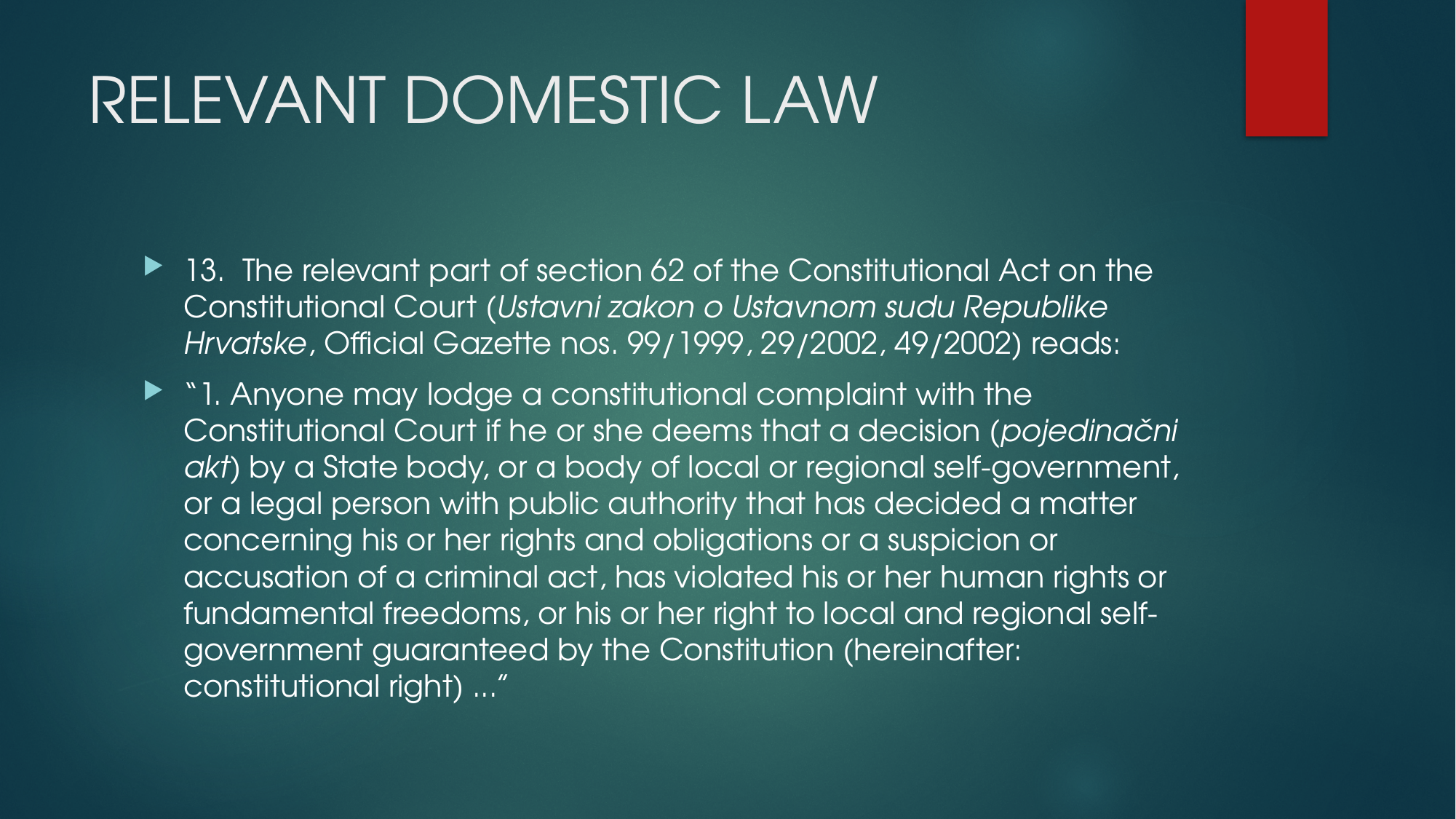

# RELEVANT DOMESTIC LAW
13.  The relevant part of section 62 of the Constitutional Act on the Constitutional Court (Ustavni zakon o Ustavnom sudu Republike Hrvatske, Official Gazette nos. 99/1999, 29/2002, 49/2002) reads:
“1. Anyone may lodge a constitutional complaint with the Constitutional Court if he or she deems that a decision (pojedinačni akt) by a State body, or a body of local or regional self-government, or a legal person with public authority that has decided a matter concerning his or her rights and obligations or a suspicion or accusation of a criminal act, has violated his or her human rights or fundamental freedoms, or his or her right to local and regional self-government guaranteed by the Constitution (hereinafter: constitutional right) ...”